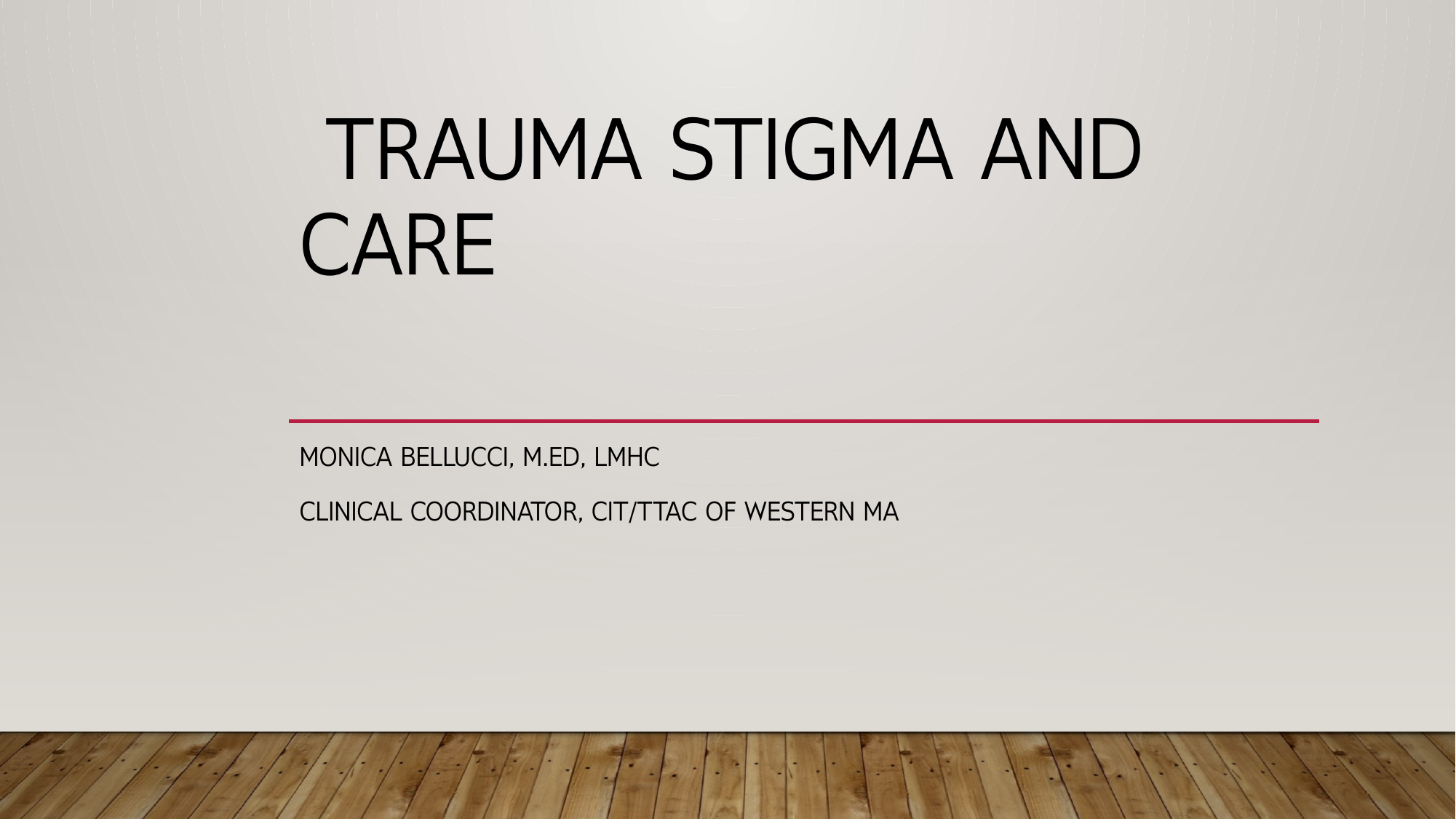

# Trauma stigma and care
Monica Bellucci, M.Ed, LMHC
Clinical Coordinator, CIT/TTAC of Western MA